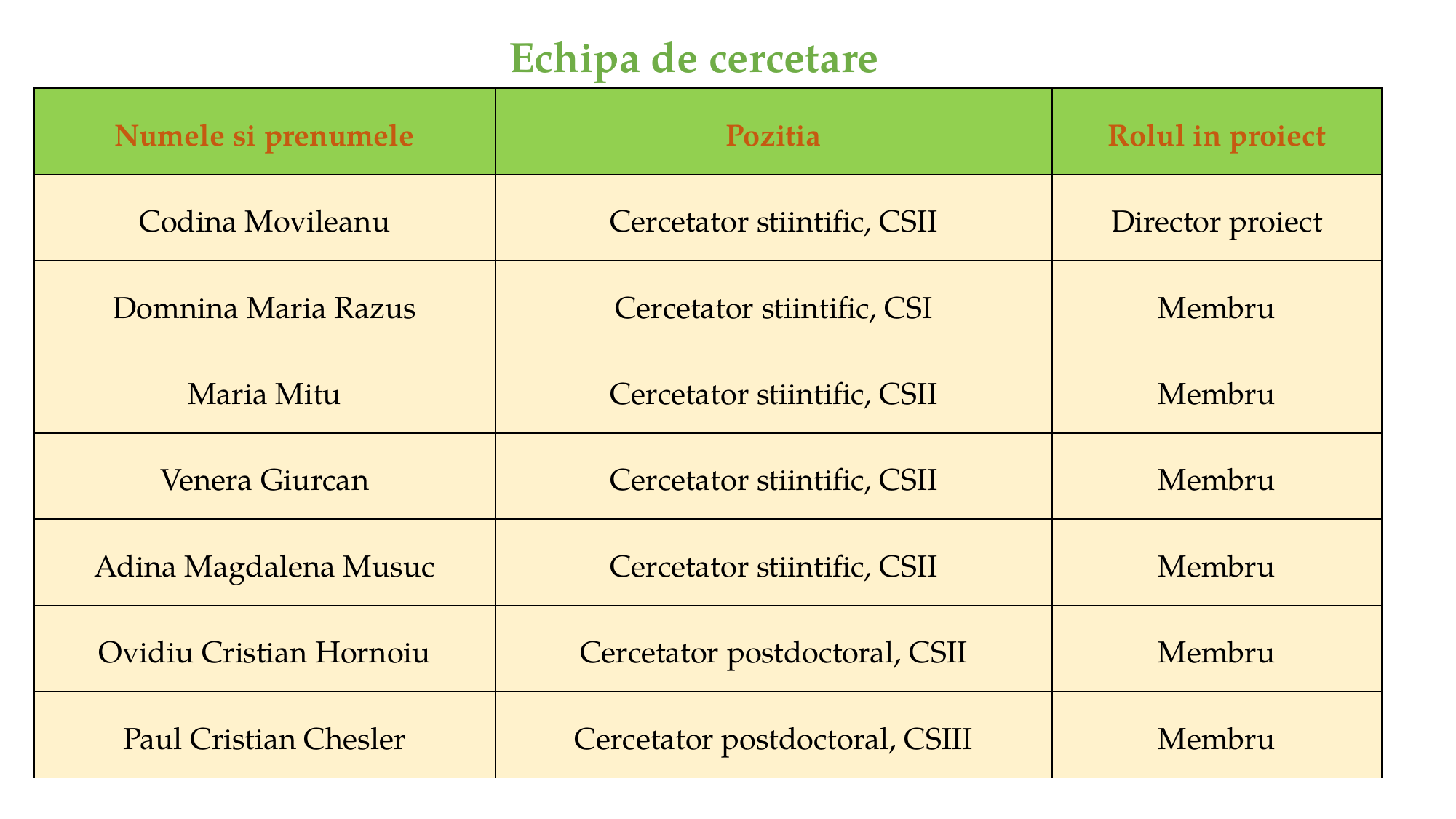

Echipa de cercetare
| Numele si prenumele | Pozitia | Rolul in proiect |
| --- | --- | --- |
| Codina Movileanu | Cercetator stiintific, CSII | Director proiect |
| Domnina Maria Razus | Cercetator stiintific, CSI | Membru |
| Maria Mitu | Cercetator stiintific, CSII | Membru |
| Venera Giurcan | Cercetator stiintific, CSII | Membru |
| Adina Magdalena Musuc | Cercetator stiintific, CSII | Membru |
| Ovidiu Cristian Hornoiu | Cercetator postdoctoral, CSII | Membru |
| Paul Cristian Chesler | Cercetator postdoctoral, CSIII | Membru |